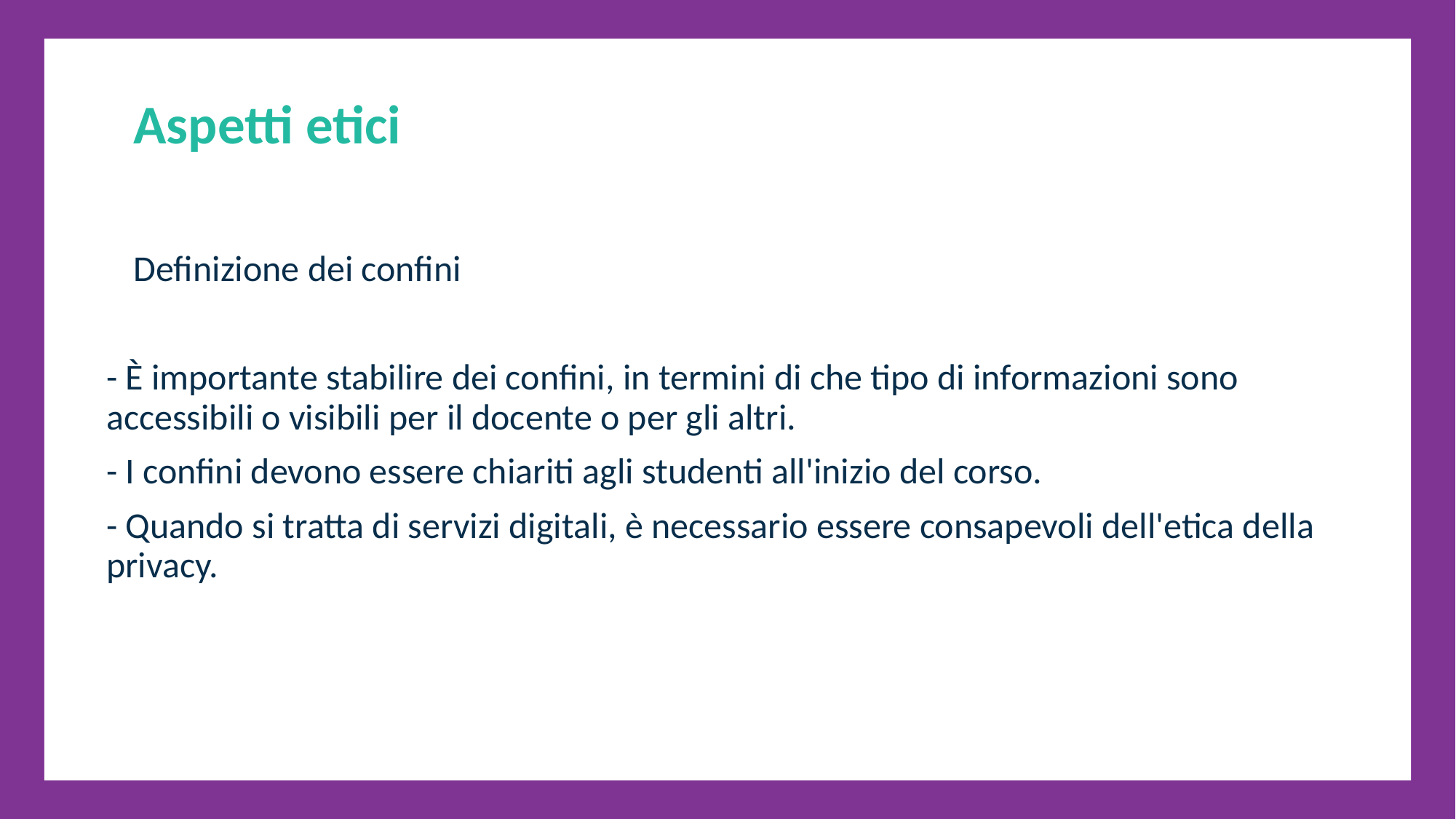

Aspetti etici
Definizione dei confini

- È importante stabilire dei confini, in termini di che tipo di informazioni sono accessibili o visibili per il docente o per gli altri.
- I confini devono essere chiariti agli studenti all'inizio del corso.
- Quando si tratta di servizi digitali, è necessario essere consapevoli dell'etica della privacy.